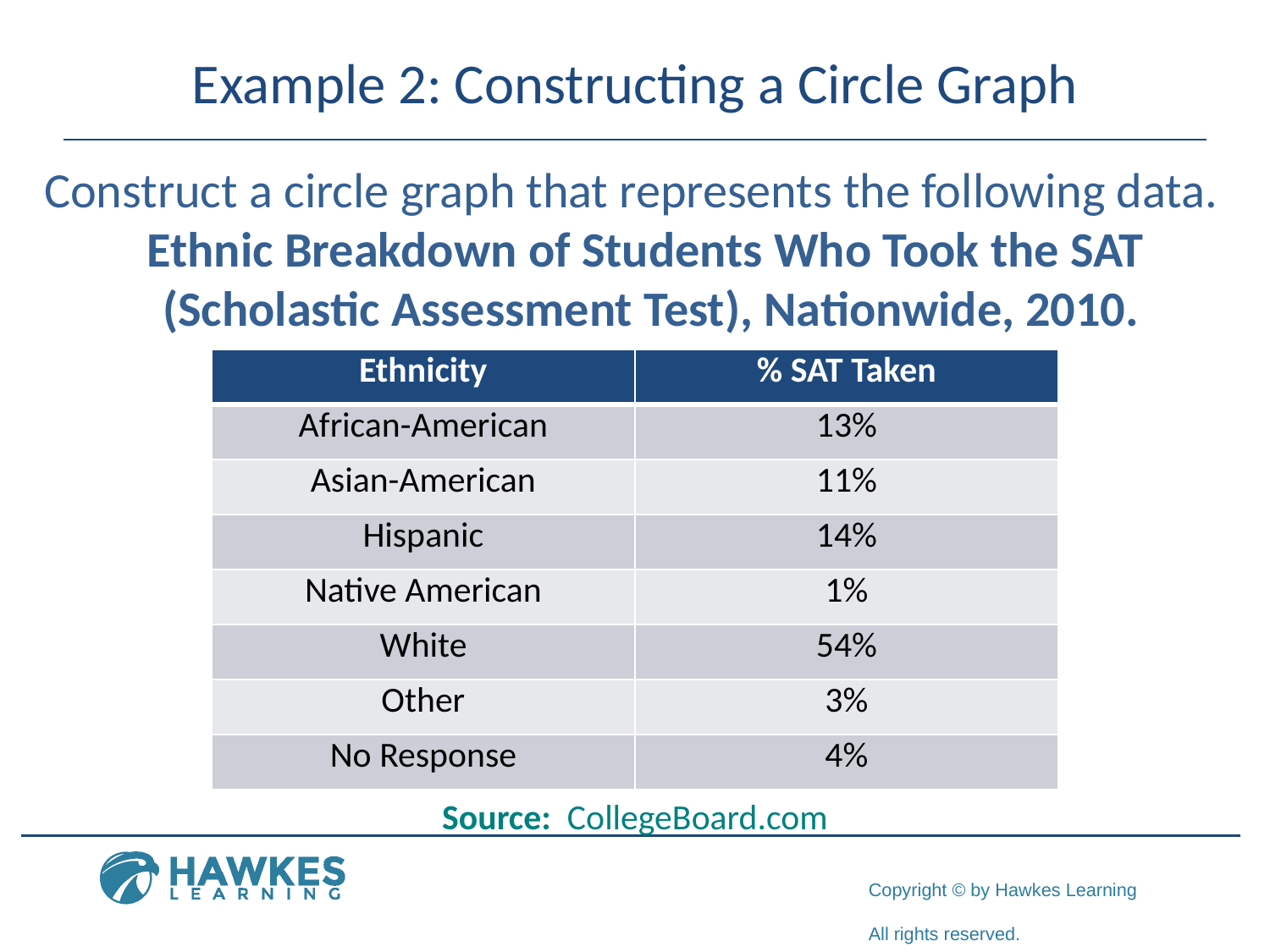

# Example 2: Constructing a Circle Graph
Construct a circle graph that represents the following data.
Ethnic Breakdown of Students Who Took the SAT  (Scholastic Assessment Test), Nationwide, 2010.
| Ethnicity | % SAT Taken |
| --- | --- |
| African-American | 13% |
| Asian-American | 11% |
| Hispanic | 14% |
| Native American | 1% |
| White | 54% |
| Other | 3% |
| No Response | 4% |
Source:  CollegeBoard.com